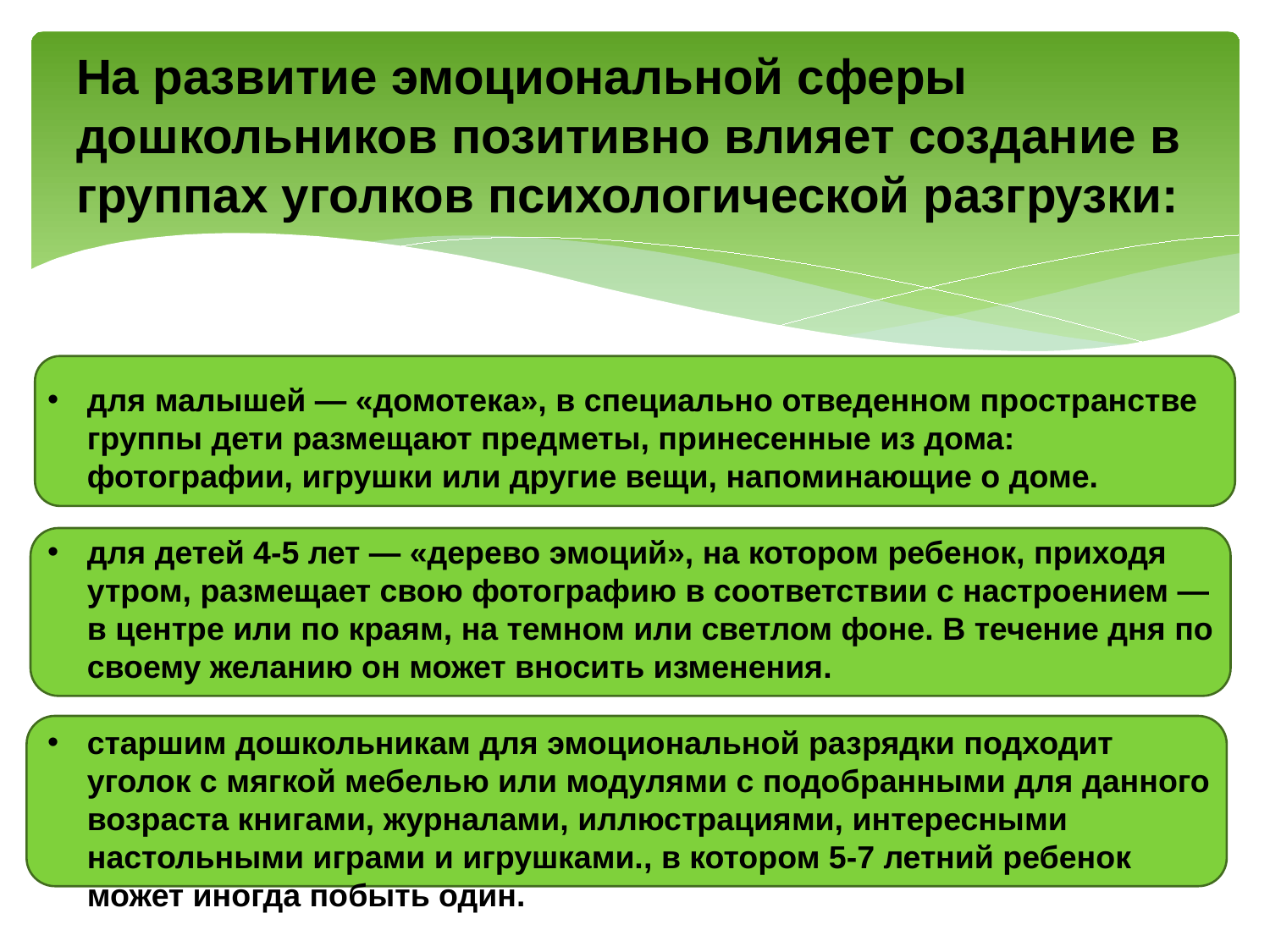

# На развитие эмоциональной сферы дошкольников позитивно влияет создание в группах уголков психологической разгрузки:

для малышей — «домотека», в специально отведенном пространстве группы дети размещают предметы, принесенные из дома: фотографии, игрушки или другие вещи, напоминающие о доме.

для детей 4-5 лет — «дерево эмоций», на котором ребенок, приходя утром, размещает свою фотографию в соответствии с настроением — в центре или по краям, на темном или светлом фоне. В течение дня по своему желанию он может вносить изменения.

старшим дошкольникам для эмоциональной разрядки подходит уголок с мягкой мебелью или модулями с подобранными для данного возраста книгами, журналами, иллюстрациями, интересными настольными играми и игрушками., в котором 5-7 летний ребенок может иногда побыть один.